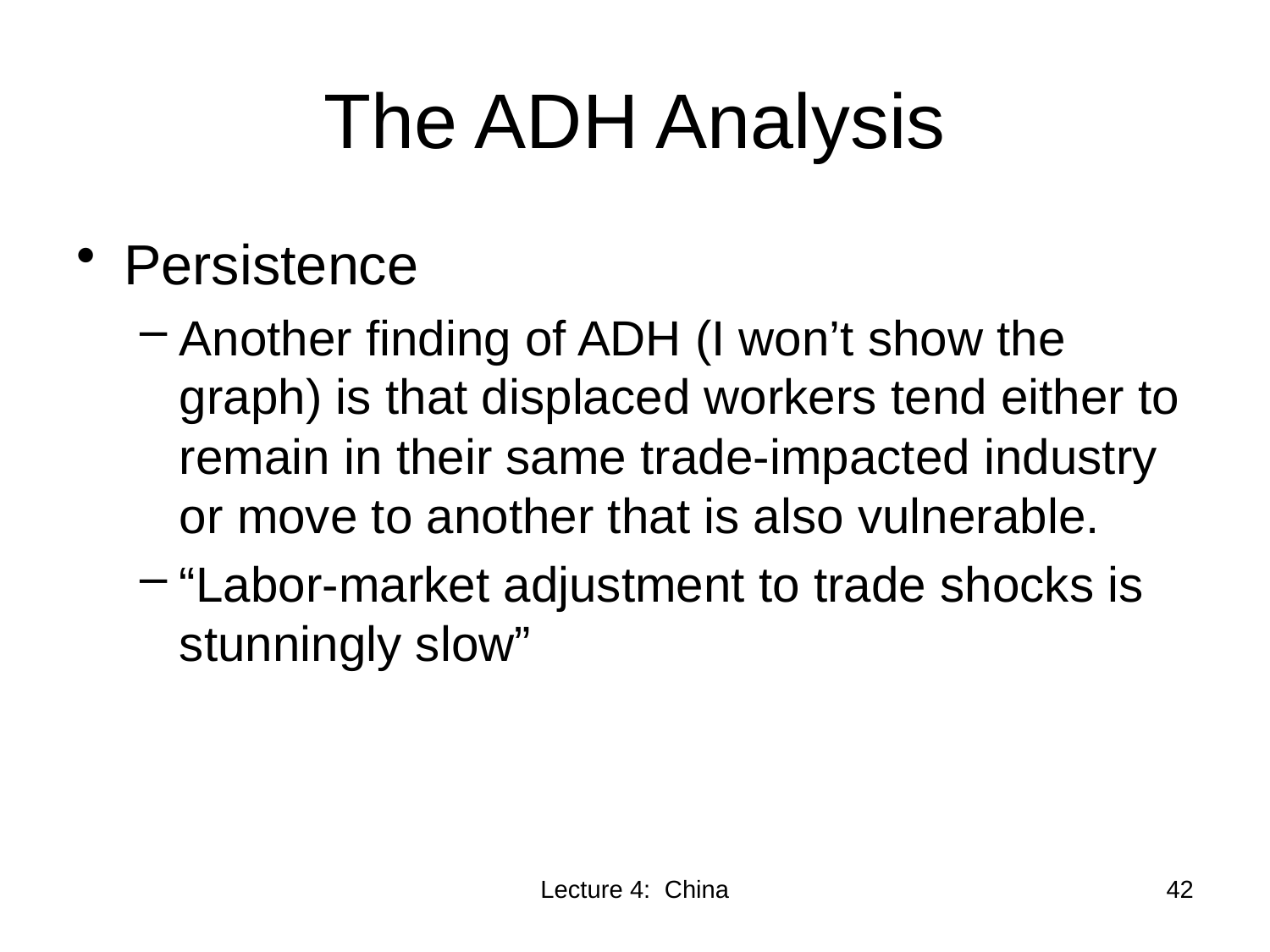

# The ADH Analysis
Persistence
Another finding of ADH (I won’t show the graph) is that displaced workers tend either to remain in their same trade-impacted industry or move to another that is also vulnerable.
“Labor-market adjustment to trade shocks is stunningly slow”

Lecture 4:  China
42